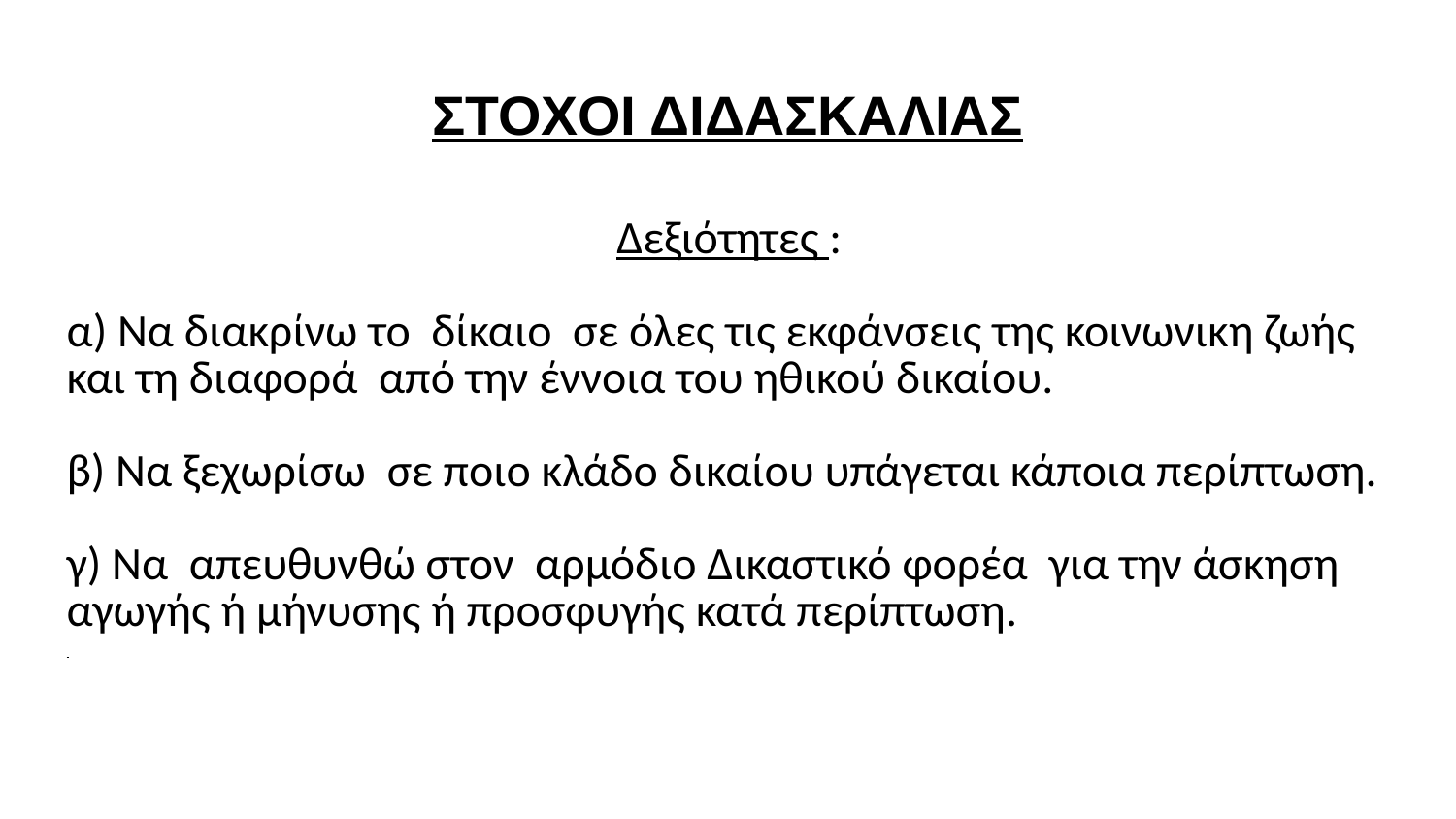

# ΣΤΟΧΟΙ ΔΙΔΑΣΚΑΛΙΑΣ

Δεξιότητες :

α) Να διακρίνω το  δίκαιο  σε όλες τις εκφάνσεις της κοινωνικη ζωής και τη διαφορά  από την έννοια του ηθικού δικαίου.

β) Να ξεχωρίσω  σε ποιο κλάδο δικαίου υπάγεται κάποια περίπτωση.

γ) Να  απευθυνθώ στον  αρμόδιο Δικαστικό φορέα  για την άσκηση αγωγής ή μήνυσης ή προσφυγής κατά περίπτωση.